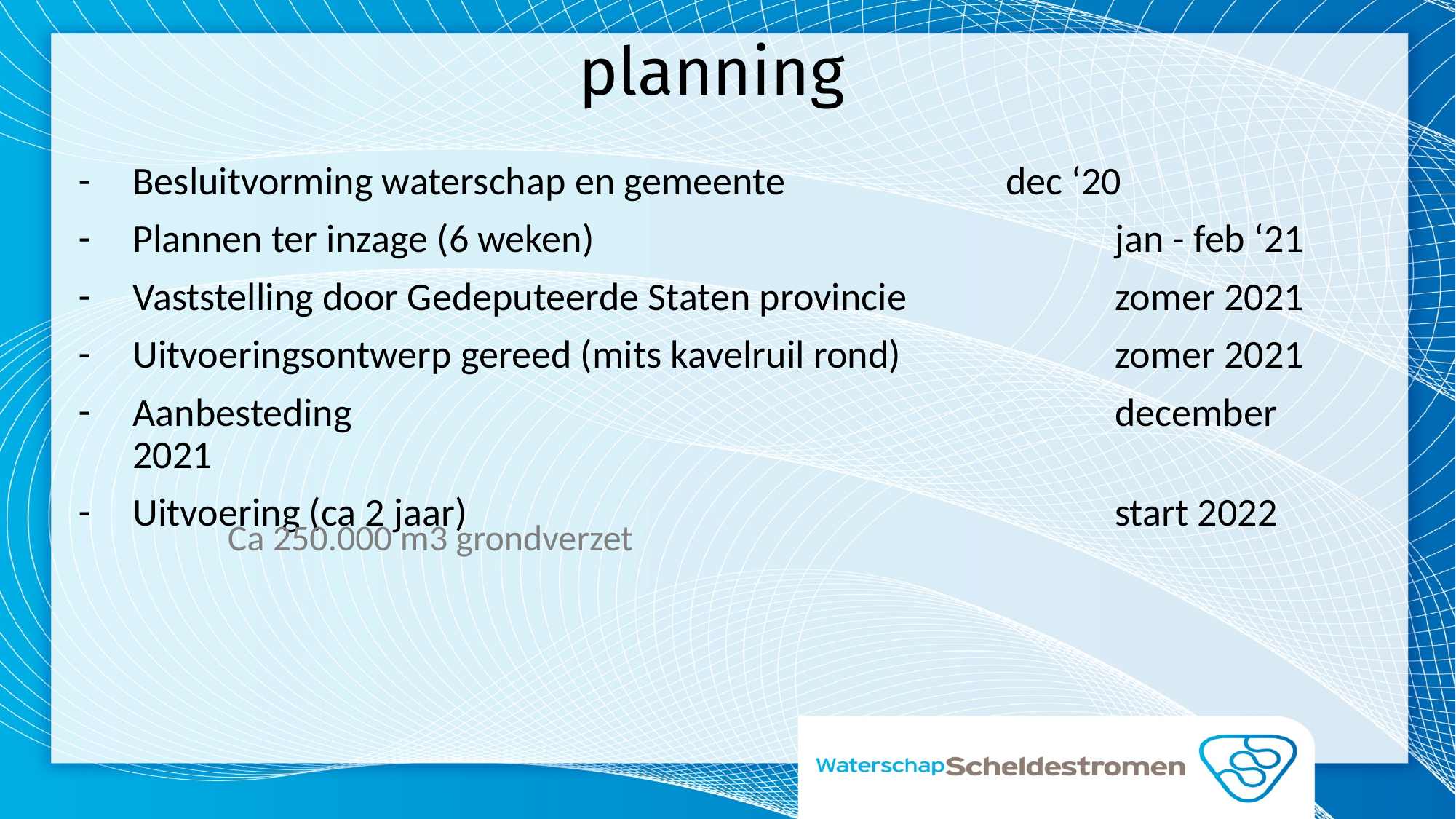

# planning

Besluitvorming waterschap en gemeente			dec ‘20
Plannen ter inzage (6 weken)					jan - feb ‘21
Vaststelling door Gedeputeerde Staten provincie		zomer	2021
Uitvoeringsontwerp gereed (mits kavelruil rond)		zomer 2021
Aanbesteding							december 2021
Uitvoering (ca 2 jaar)						start 2022

Ca 250.000 m3 grondverzet